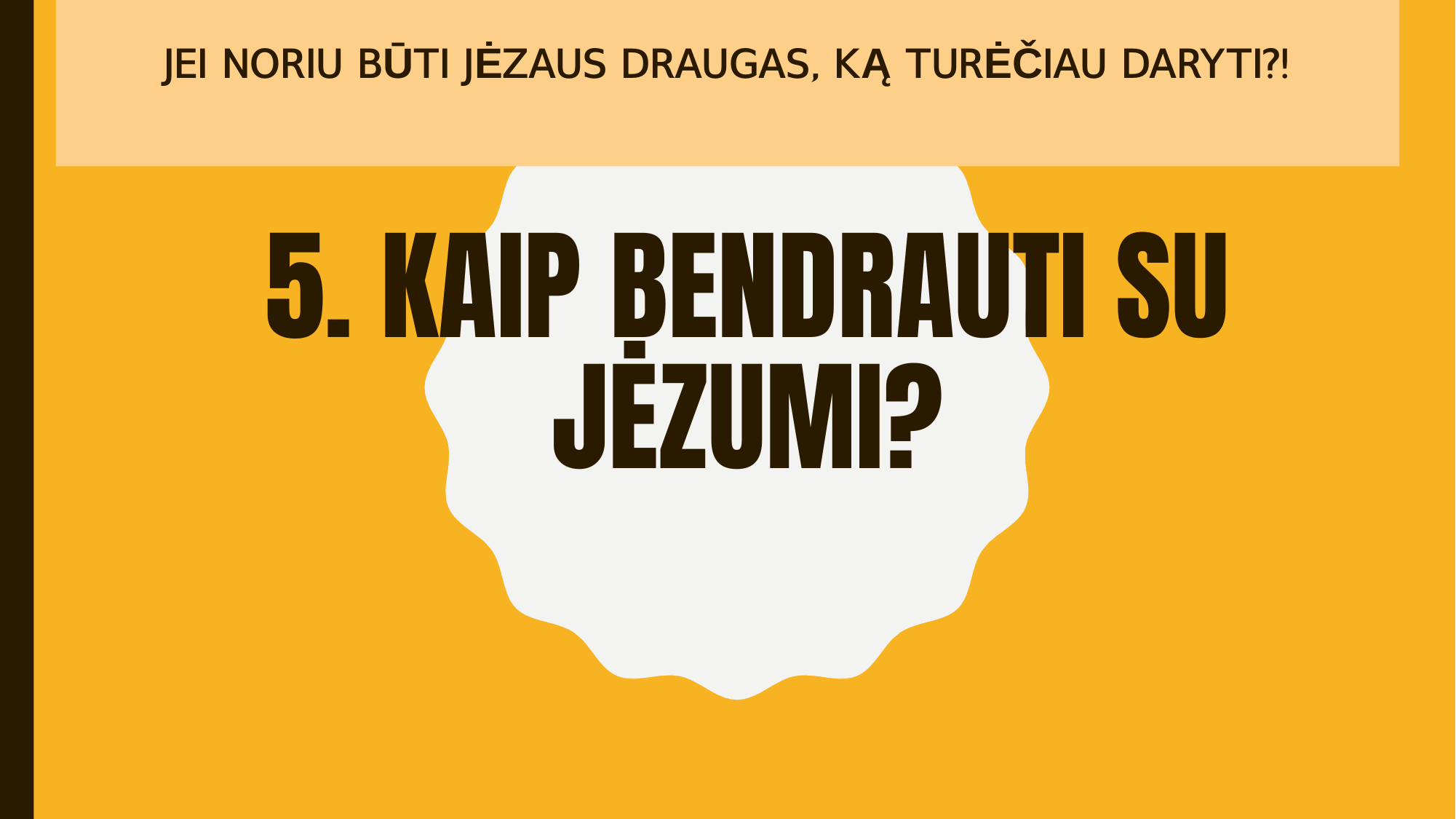

JEI NORIU BŪTI JĖZAUS DRAUGAS, KĄ TURĖČIAU DARYTI?!
# 5. KAIP BENDRAUTI SU JĖZUMI?